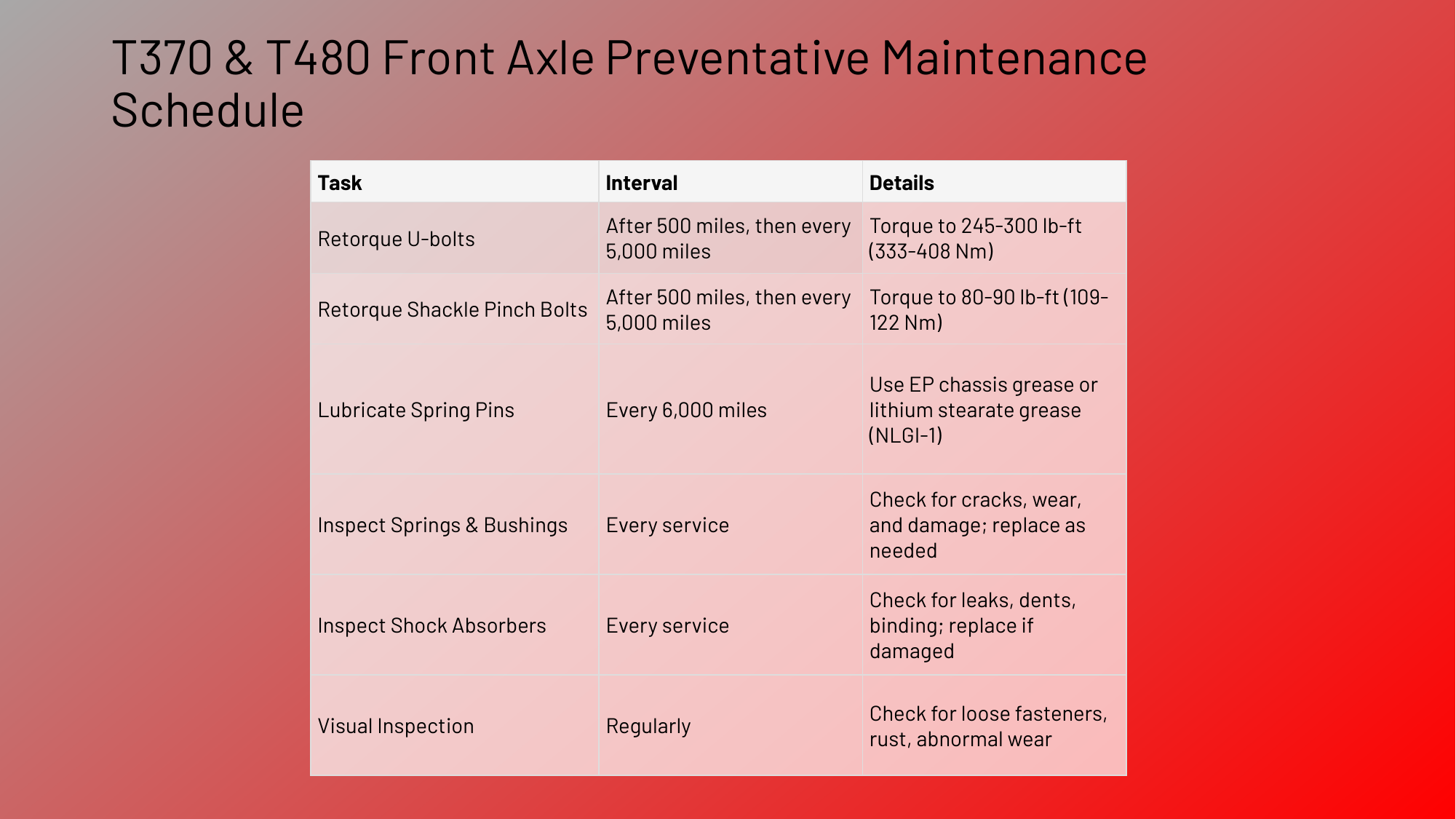

# T370 & T480 Front Axle Preventative Maintenance Schedule
| Task | Interval | Details |
| --- | --- | --- |
| Retorque U-bolts | After 500 miles, then every 5,000 miles | Torque to 245-300 lb-ft (333-408 Nm) |
| Retorque Shackle Pinch Bolts | After 500 miles, then every 5,000 miles | Torque to 80-90 lb-ft (109-122 Nm) |
| Lubricate Spring Pins | Every 6,000 miles | Use EP chassis grease or lithium stearate grease (NLGI-1) |
| Inspect Springs & Bushings | Every service | Check for cracks, wear, and damage; replace as needed |
| Inspect Shock Absorbers | Every service | Check for leaks, dents, binding; replace if damaged |
| Visual Inspection | Regularly | Check for loose fasteners, rust, abnormal wear |